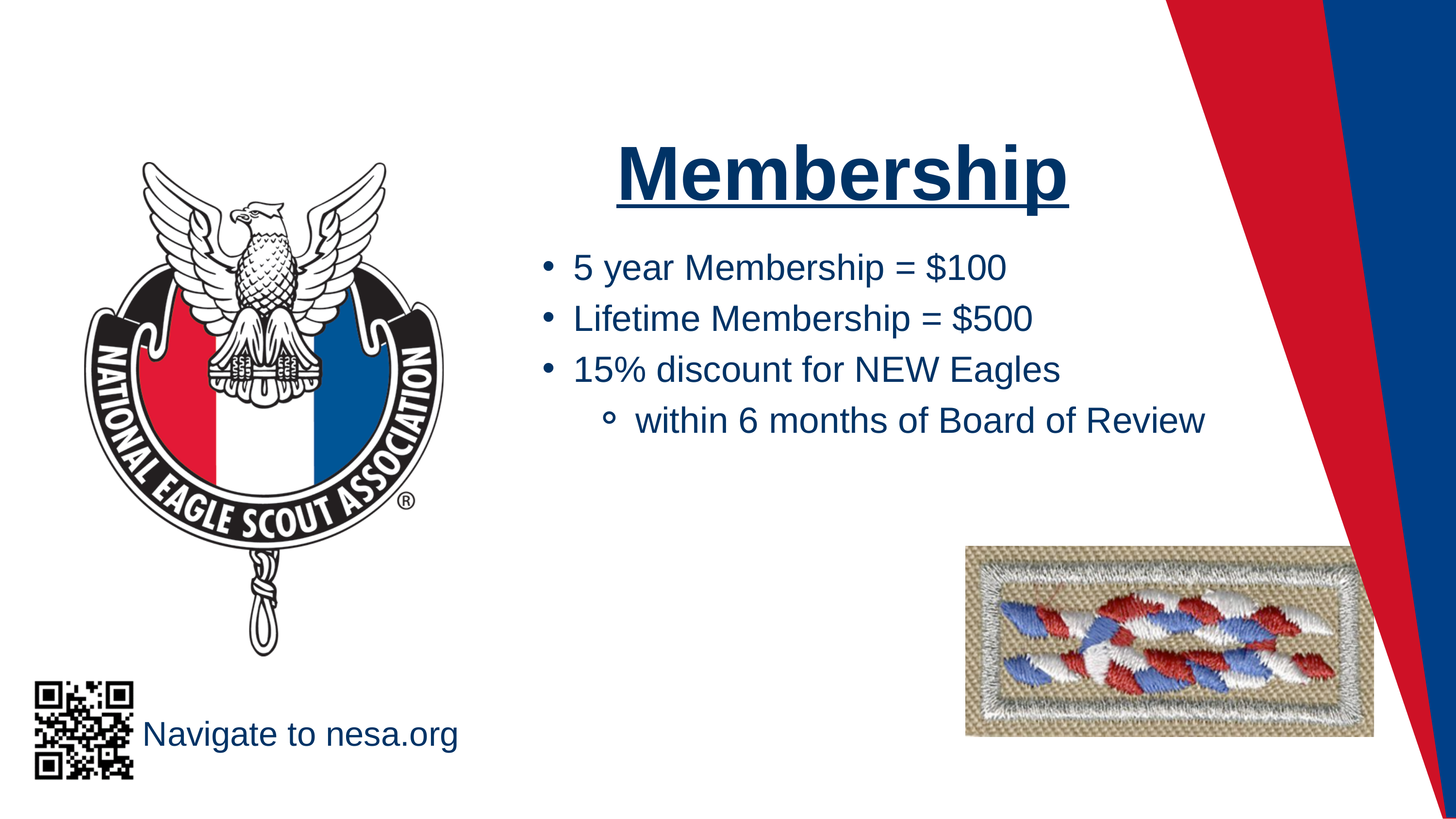

Membership

5 year Membership = $100
Lifetime Membership = $500
15% discount for NEW Eagles
within 6 months of Board of Review

Navigate to nesa.org